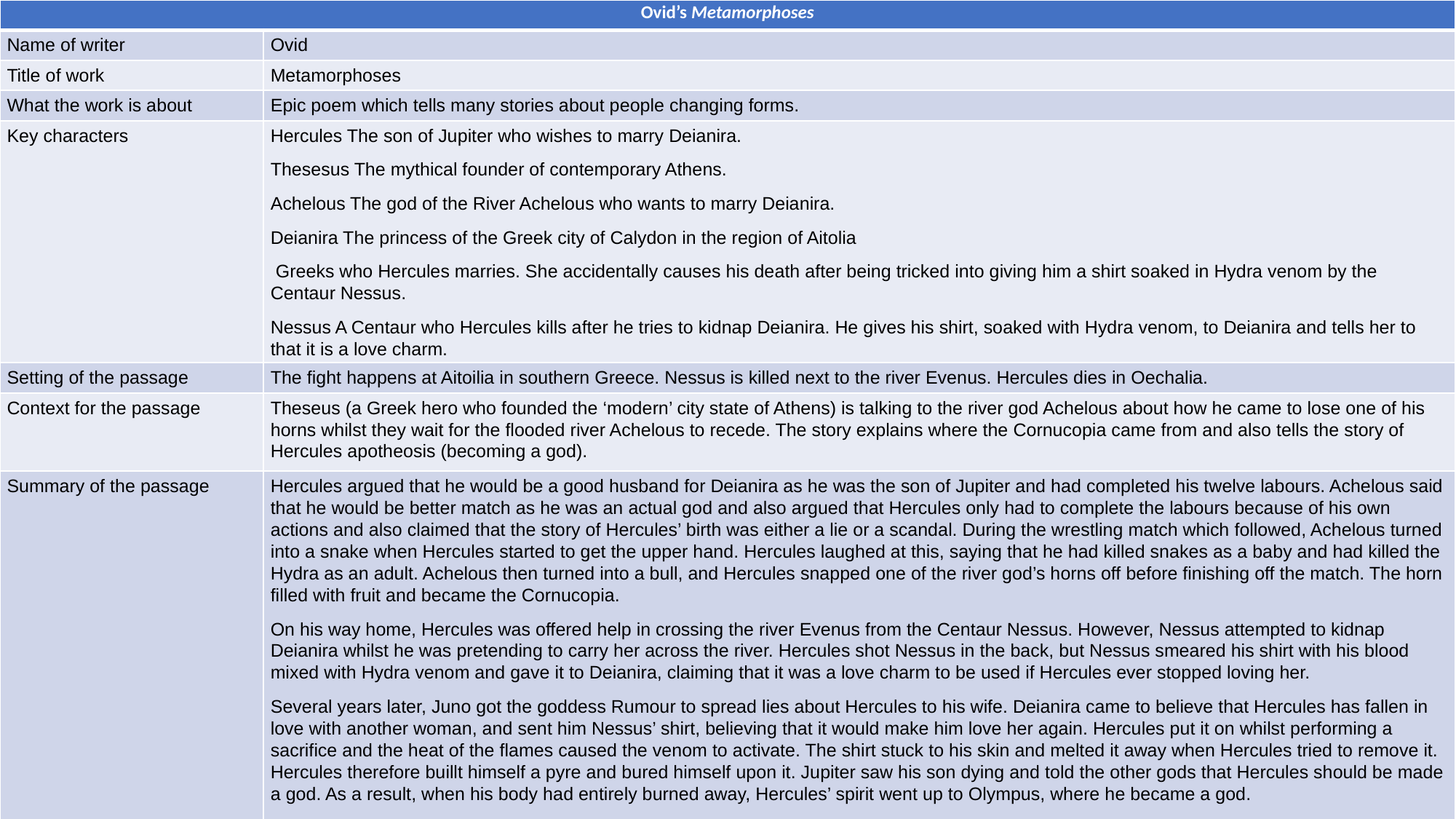

| Ovid’s Metamorphoses |  |
| --- | --- |
| Name of writer | Ovid |
| Title of work | Metamorphoses |
| What the work is about | Epic poem which tells many stories about people changing forms. |
| Key characters | Hercules The son of Jupiter who wishes to marry Deianira. Thesesus The mythical founder of contemporary Athens. Achelous The god of the River Achelous who wants to marry Deianira. Deianira The princess of the Greek city of Calydon in the region of Aitolia Greeks who Hercules marries. She accidentally causes his death after being tricked into giving him a shirt soaked in Hydra venom by the Centaur Nessus. Nessus A Centaur who Hercules kills after he tries to kidnap Deianira. He gives his shirt, soaked with Hydra venom, to Deianira and tells her to that it is a love charm. |
| Setting of the passage | The fight happens at Aitoilia in southern Greece. Nessus is killed next to the river Evenus. Hercules dies in Oechalia. |
| Context for the passage | Theseus (a Greek hero who founded the ‘modern’ city state of Athens) is talking to the river god Achelous about how he came to lose one of his horns whilst they wait for the flooded river Achelous to recede. The story explains where the Cornucopia came from and also tells the story of Hercules apotheosis (becoming a god). |
| Summary of the passage | Hercules argued that he would be a good husband for Deianira as he was the son of Jupiter and had completed his twelve labours. Achelous said that he would be better match as he was an actual god and also argued that Hercules only had to complete the labours because of his own actions and also claimed that the story of Hercules’ birth was either a lie or a scandal. During the wrestling match which followed, Achelous turned into a snake when Hercules started to get the upper hand. Hercules laughed at this, saying that he had killed snakes as a baby and had killed the Hydra as an adult. Achelous then turned into a bull, and Hercules snapped one of the river god’s horns off before finishing off the match. The horn filled with fruit and became the Cornucopia. On his way home, Hercules was offered help in crossing the river Evenus from the Centaur Nessus. However, Nessus attempted to kidnap Deianira whilst he was pretending to carry her across the river. Hercules shot Nessus in the back, but Nessus smeared his shirt with his blood mixed with Hydra venom and gave it to Deianira, claiming that it was a love charm to be used if Hercules ever stopped loving her. Several years later, Juno got the goddess Rumour to spread lies about Hercules to his wife. Deianira came to believe that Hercules has fallen in love with another woman, and sent him Nessus’ shirt, believing that it would make him love her again. Hercules put it on whilst performing a sacrifice and the heat of the flames caused the venom to activate. The shirt stuck to his skin and melted it away when Hercules tried to remove it. Hercules therefore buillt himself a pyre and bured himself upon it. Jupiter saw his son dying and told the other gods that Hercules should be made a god. As a result, when his body had entirely burned away, Hercules’ spirit went up to Olympus, where he became a god. |
#